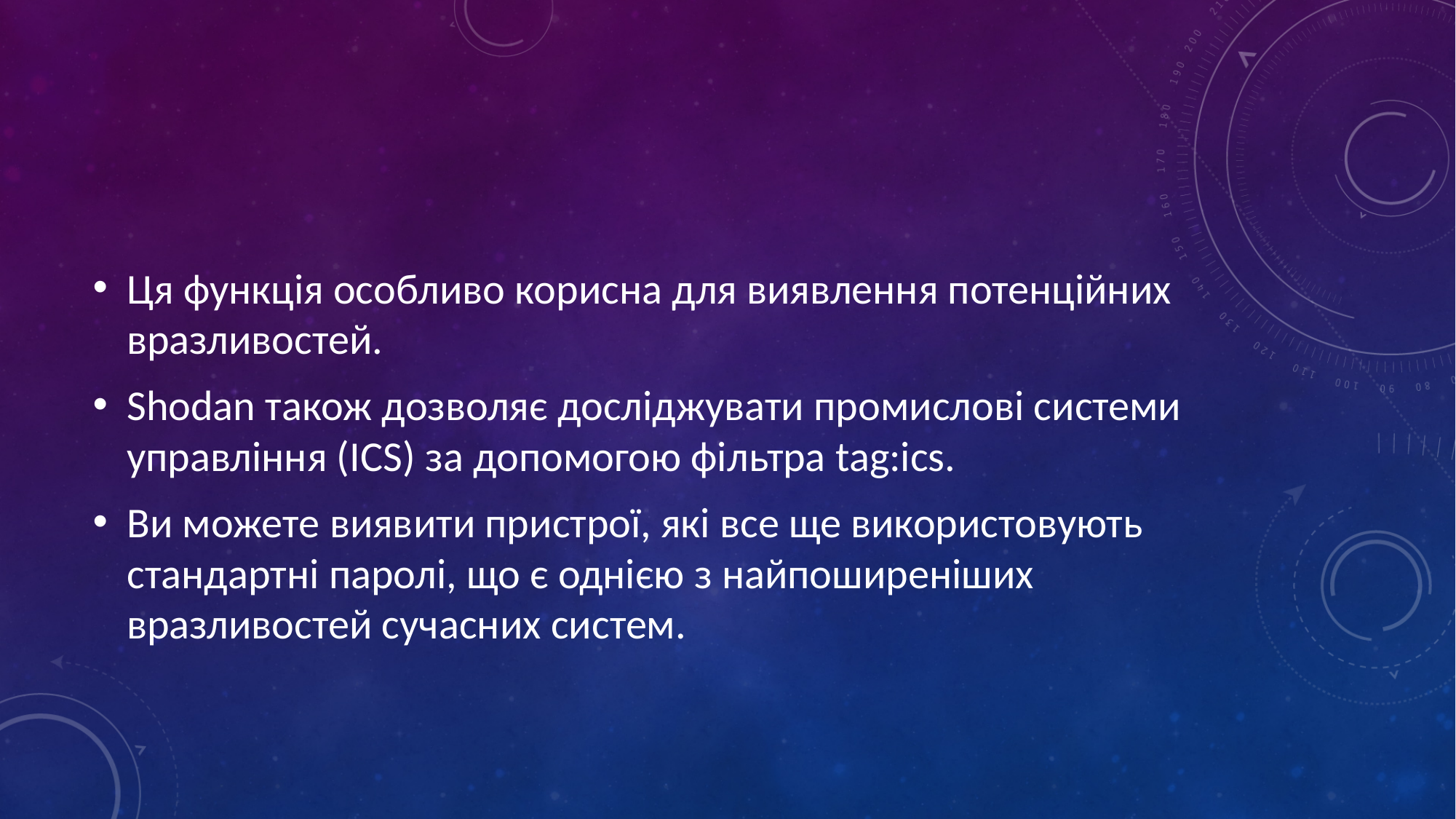

#
Ця функція особливо корисна для виявлення потенційних вразливостей.
Shodan також дозволяє досліджувати промислові системи управління (ICS) за допомогою фільтра tag:ics.
Ви можете виявити пристрої, які все ще використовують стандартні паролі, що є однією з найпоширеніших вразливостей сучасних систем.